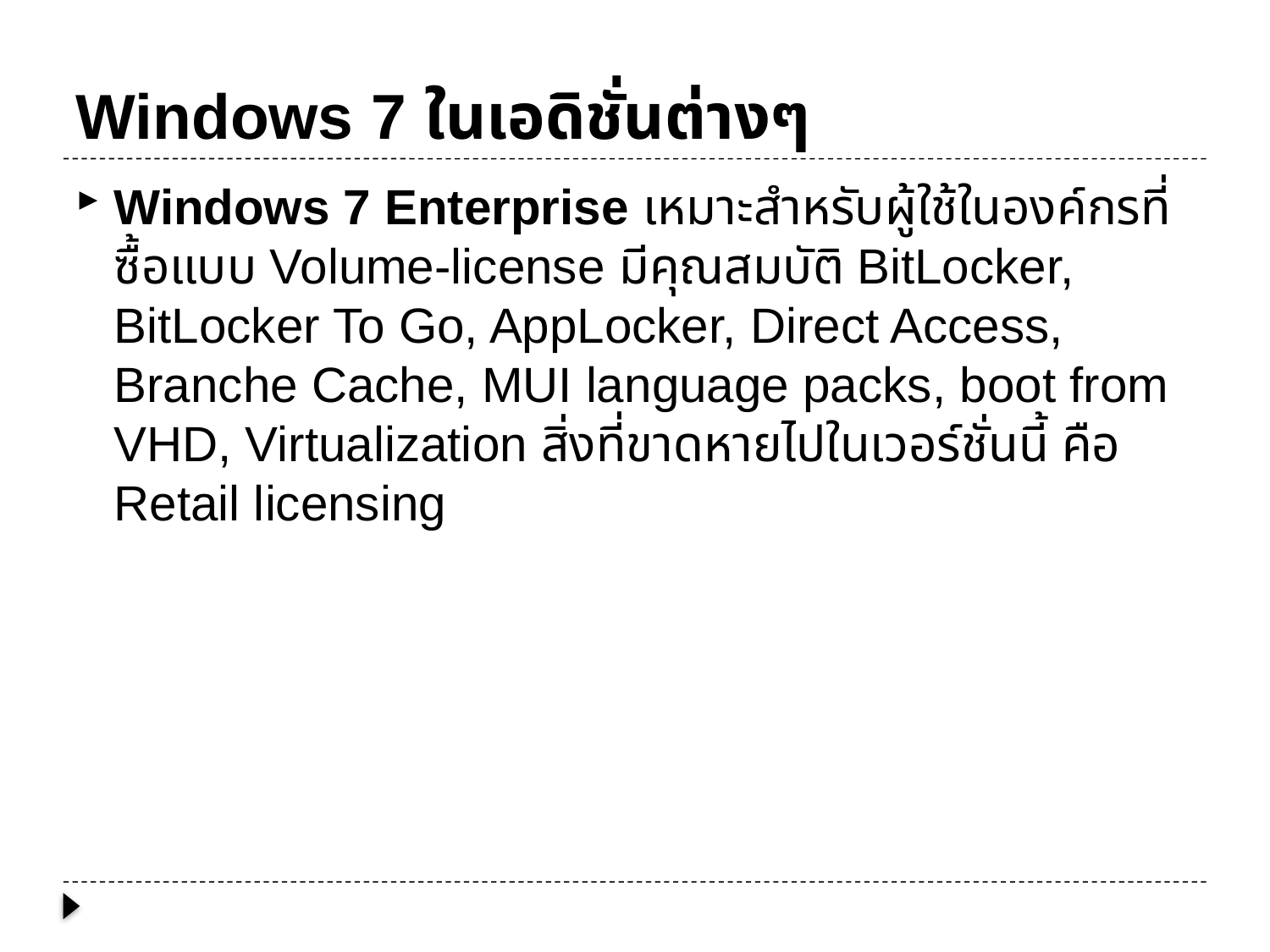

# Windows 7 ในเอดิชั่นต่างๆ
Windows 7 Enterprise เหมาะสำหรับผู้ใช้ในองค์กรที่ซื้อแบบ Volume-license มีคุณสมบัติ BitLocker, BitLocker To Go, AppLocker, Direct Access, Branche Cache, MUI language packs, boot from VHD, Virtualization สิ่งที่ขาดหายไปในเวอร์ชั่นนี้ คือ Retail licensing